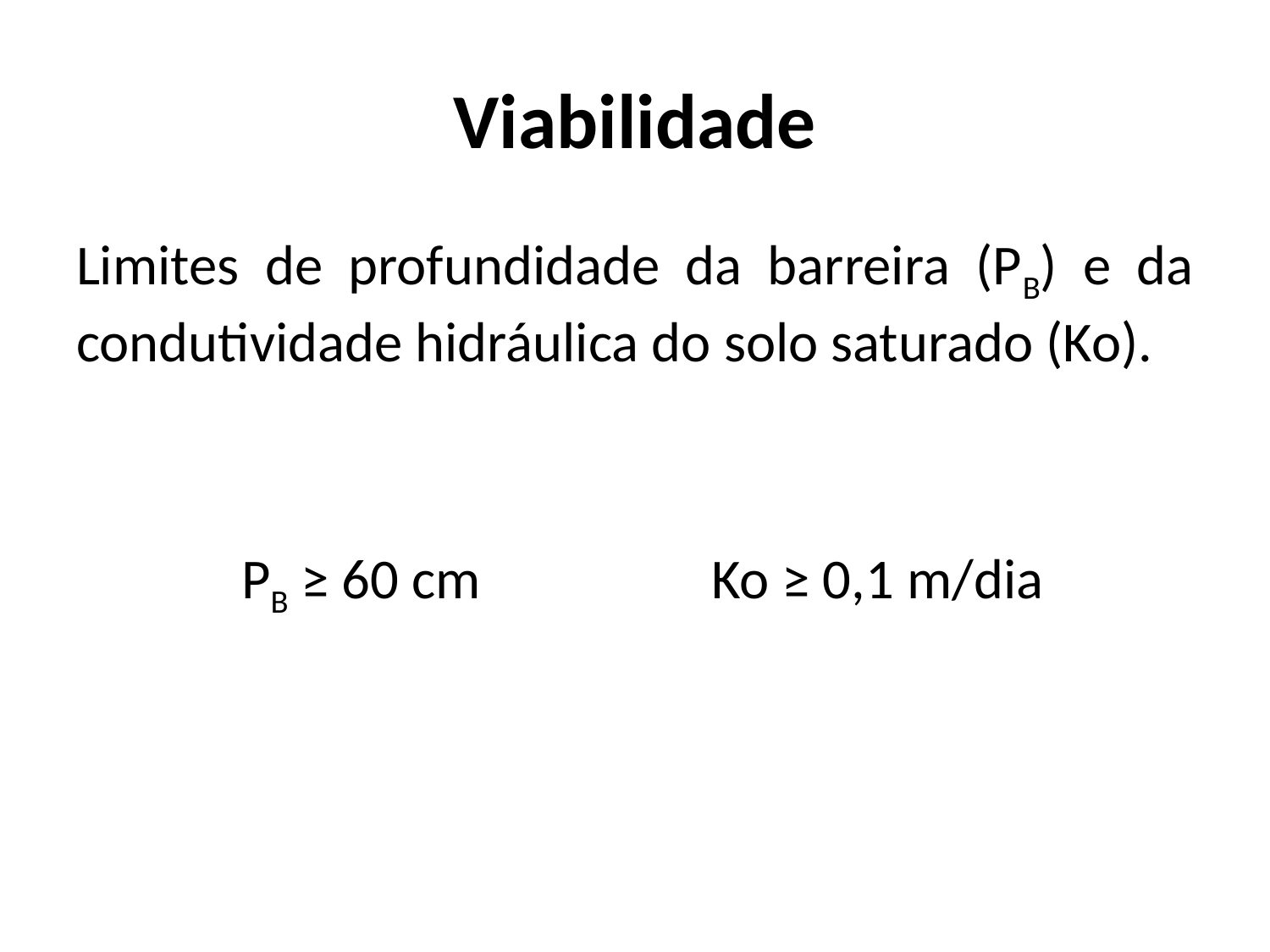

# Viabilidade
Limites de profundidade da barreira (PB) e da condutividade hidráulica do solo saturado (Ko).

             PB ≥ 60 cm	    	Ko ≥ 0,1 m/dia